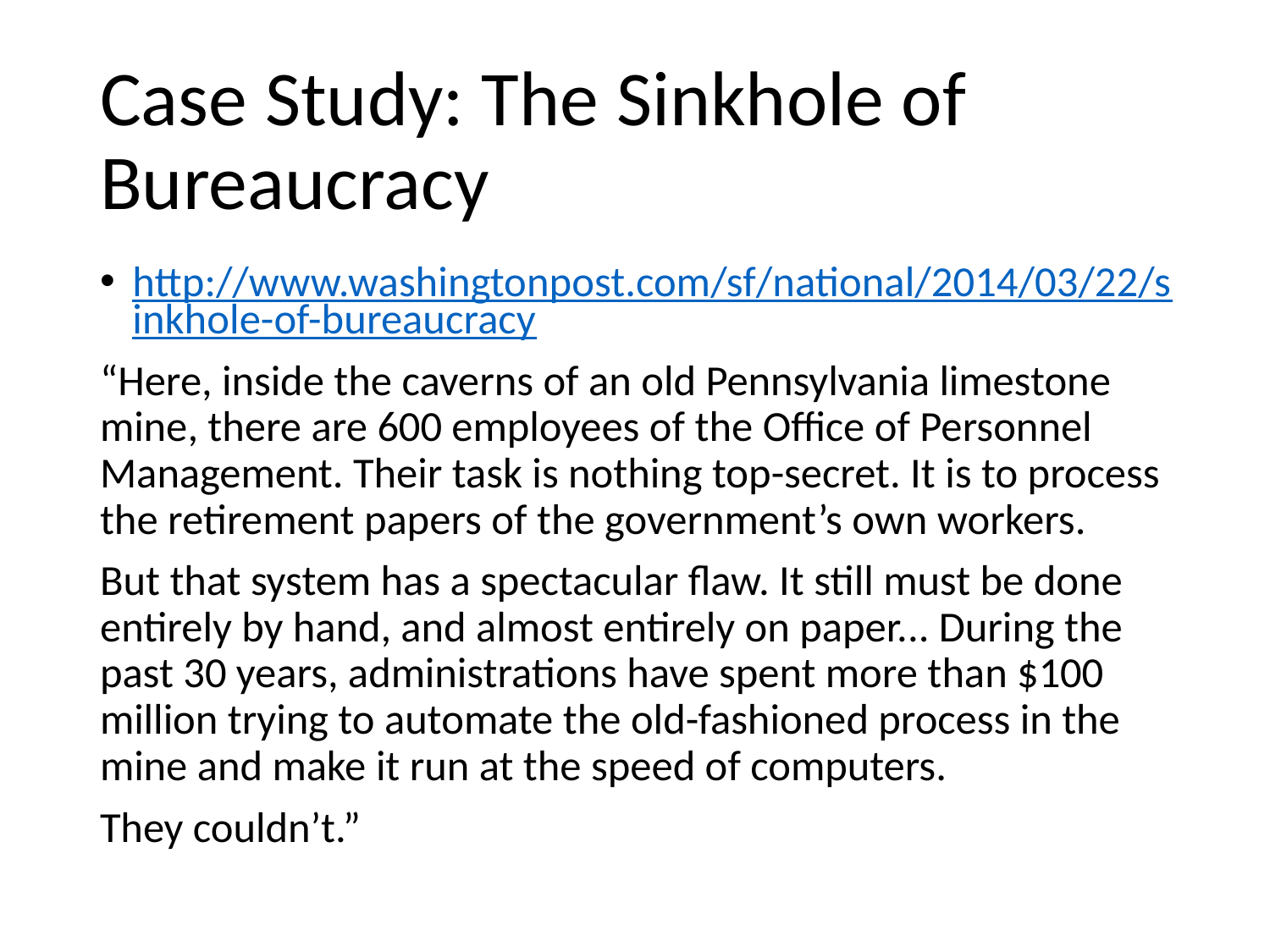

# Case Study: The Sinkhole of Bureaucracy
http://www.washingtonpost.com/sf/national/2014/03/22/sinkhole-of-bureaucracy
“Here, inside the caverns of an old Pennsylvania limestone mine, there are 600 employees of the Office of Personnel Management. Their task is nothing top-secret. It is to process the retirement papers of the government’s own workers.
But that system has a spectacular flaw. It still must be done entirely by hand, and almost entirely on paper... During the past 30 years, administrations have spent more than $100 million trying to automate the old-fashioned process in the mine and make it run at the speed of computers.
They couldn’t.”